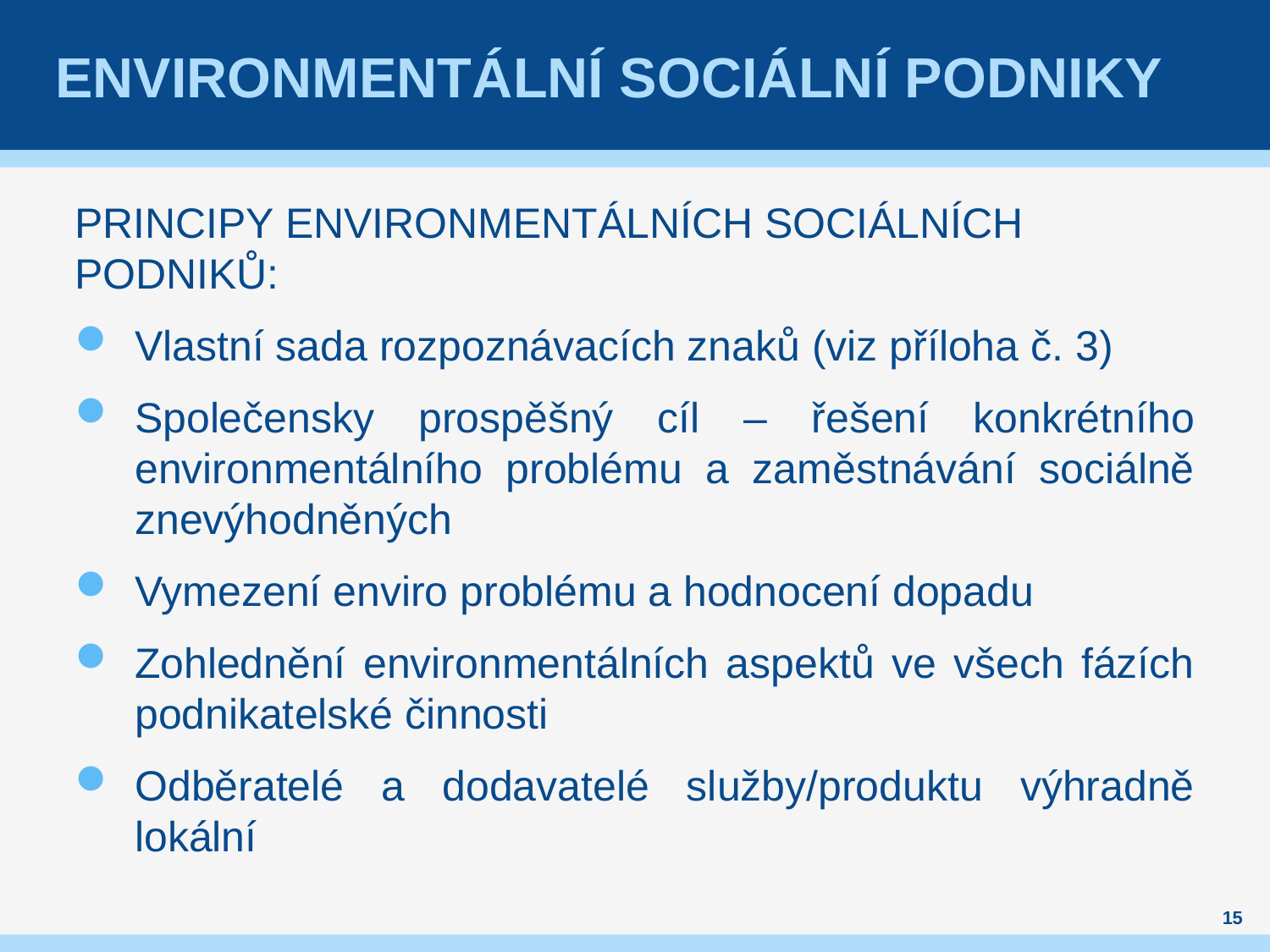

# Environmentální sociální podniky
PRINCIPY ENVIRONMENTÁLNÍCH SOCIÁLNÍCH PODNIKŮ:
Vlastní sada rozpoznávacích znaků (viz příloha č. 3)
Společensky prospěšný cíl – řešení konkrétního environmentálního problému a zaměstnávání sociálně znevýhodněných
Vymezení enviro problému a hodnocení dopadu
Zohlednění environmentálních aspektů ve všech fázích podnikatelské činnosti
Odběratelé a dodavatelé služby/produktu výhradně lokální

15